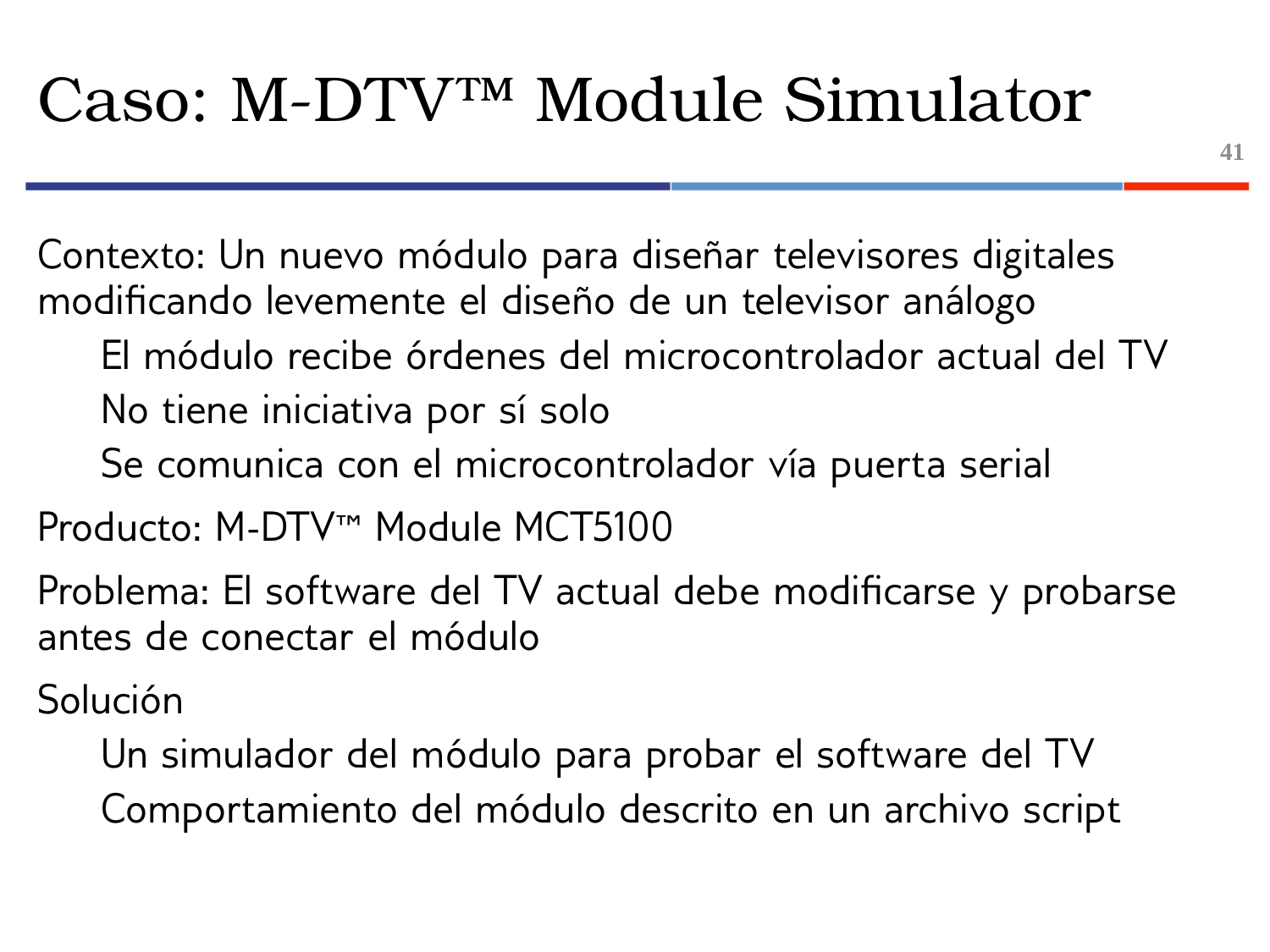

# Caso: M-DTV™ Module Simulator
41
Contexto: Un nuevo módulo para diseñar televisores digitales modificando levemente el diseño de un televisor análogo
El módulo recibe órdenes del microcontrolador actual del TV
No tiene iniciativa por sí solo
Se comunica con el microcontrolador vía puerta serial
Producto: M-DTV™ Module MCT5100
Problema: El software del TV actual debe modificarse y probarse antes de conectar el módulo
Solución
Un simulador del módulo para probar el software del TV
Comportamiento del módulo descrito en un archivo script
DCC – U. Chile
Introducción a la Gestión de Calidad